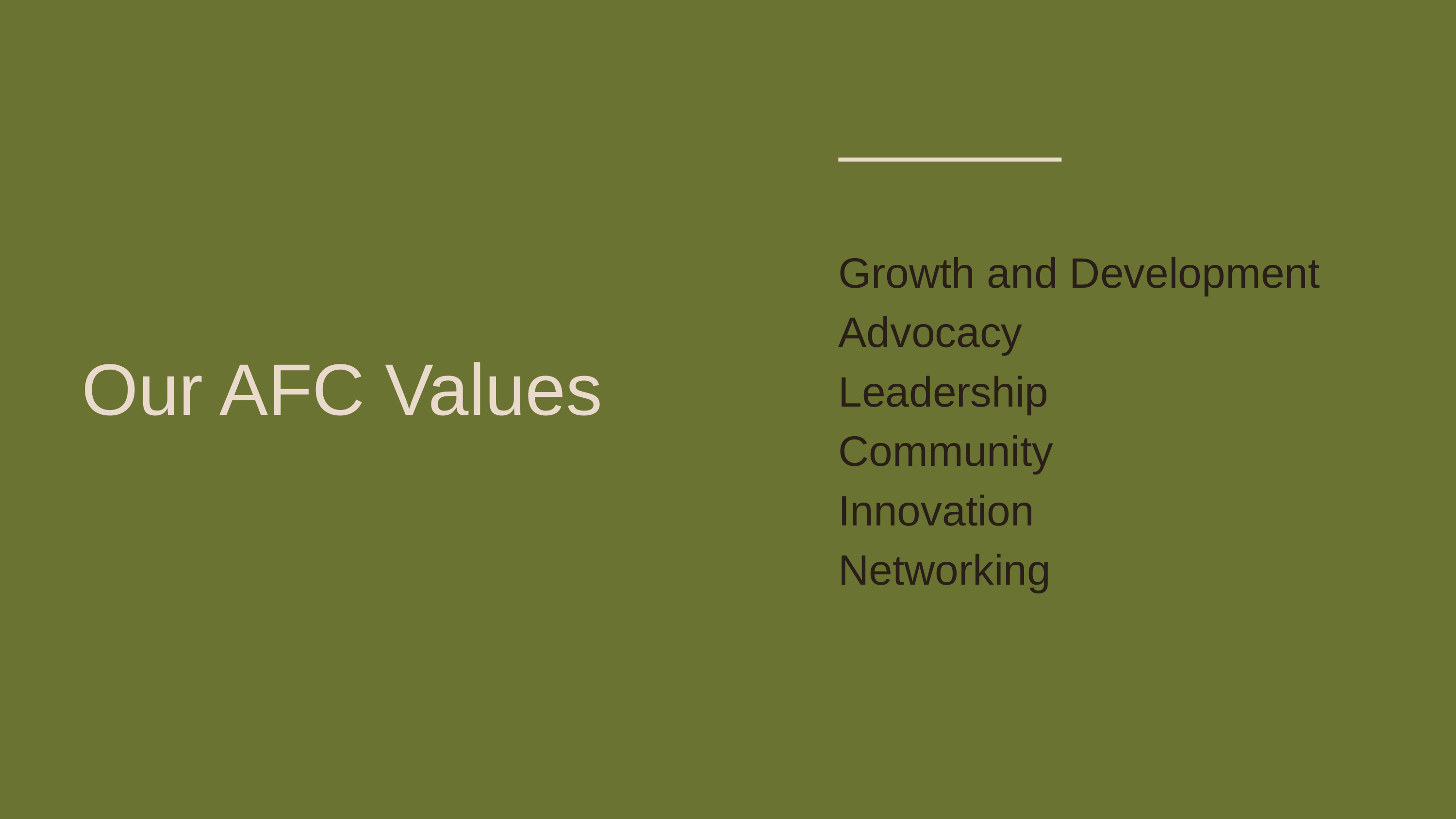

Growth and Development
Advocacy
Leadership
Community
Innovation
Networking
Our AFC Values